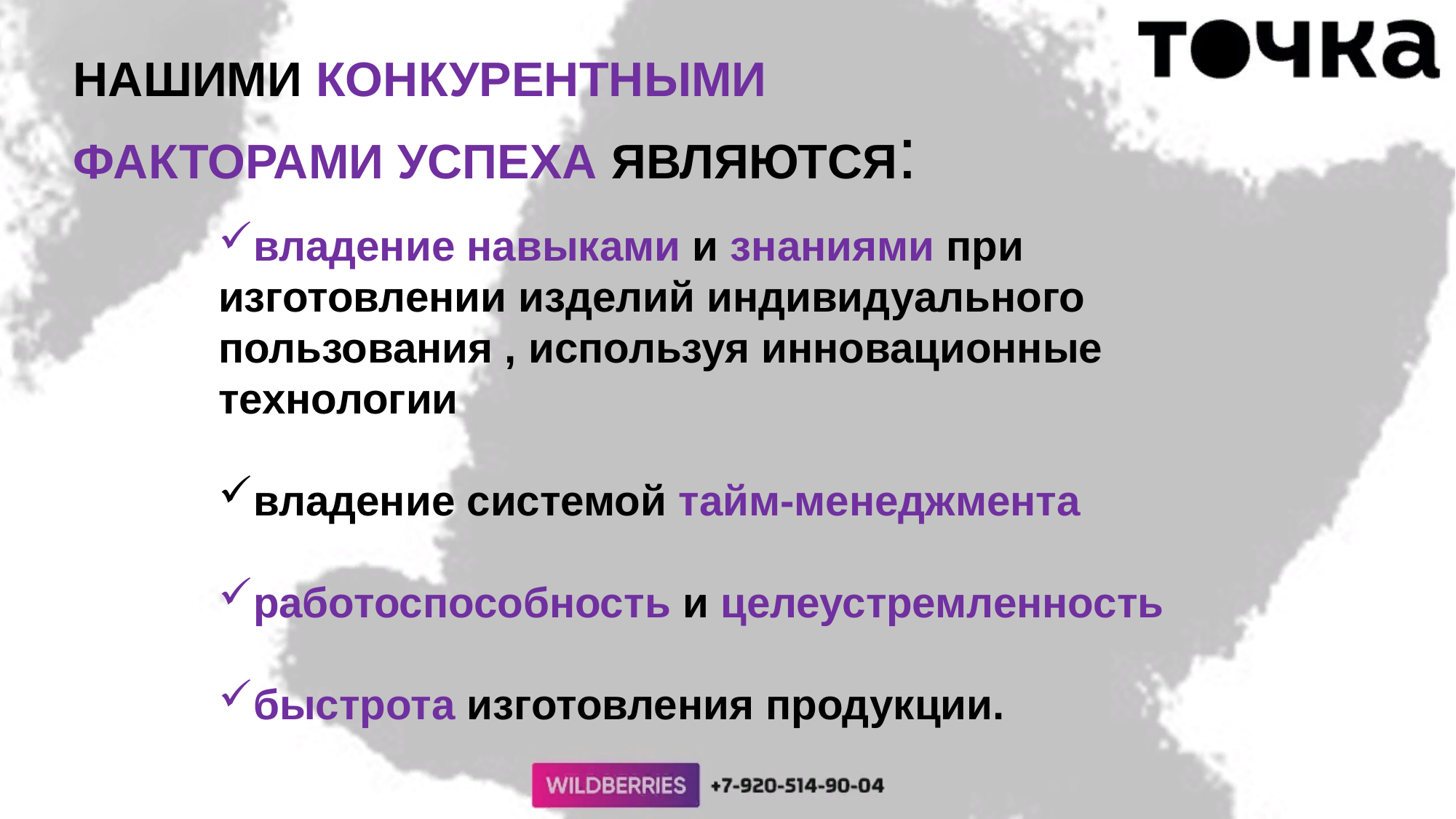

НАШИМИ КОНКУРЕНТНЫМИ
ФАКТОРАМИ УСПЕХА ЯВЛЯЮТСЯ:
владение навыками и знаниями при изготовлении изделий индивидуального пользования , используя инновационные технологии

владение системой тайм-менеджмента

работоспособность и целеустремленность

быстрота изготовления продукции.